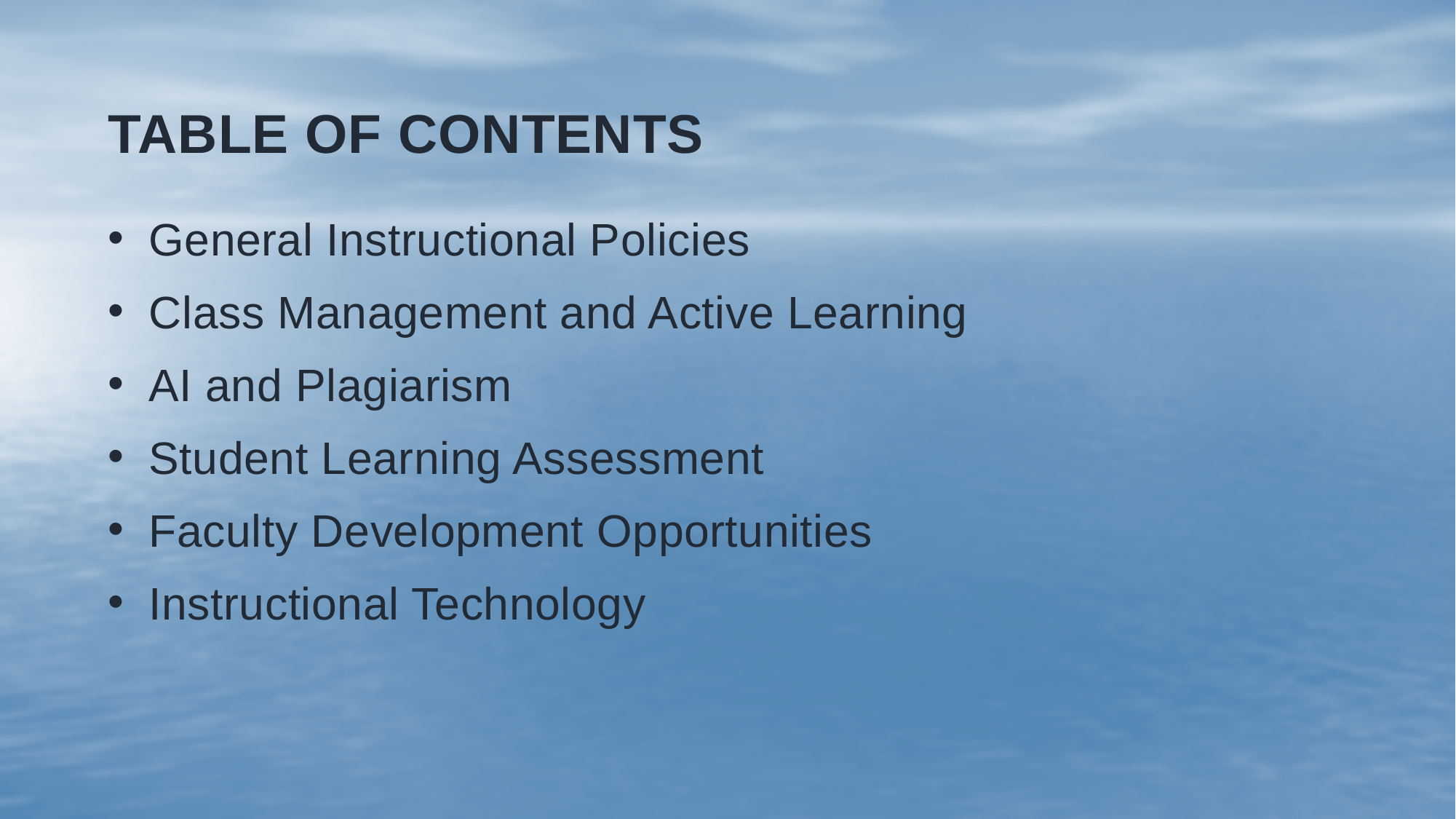

# Table of Contents
General Instructional Policies
Class Management and Active Learning
AI and Plagiarism
Student Learning Assessment
Faculty Development Opportunities
Instructional Technology